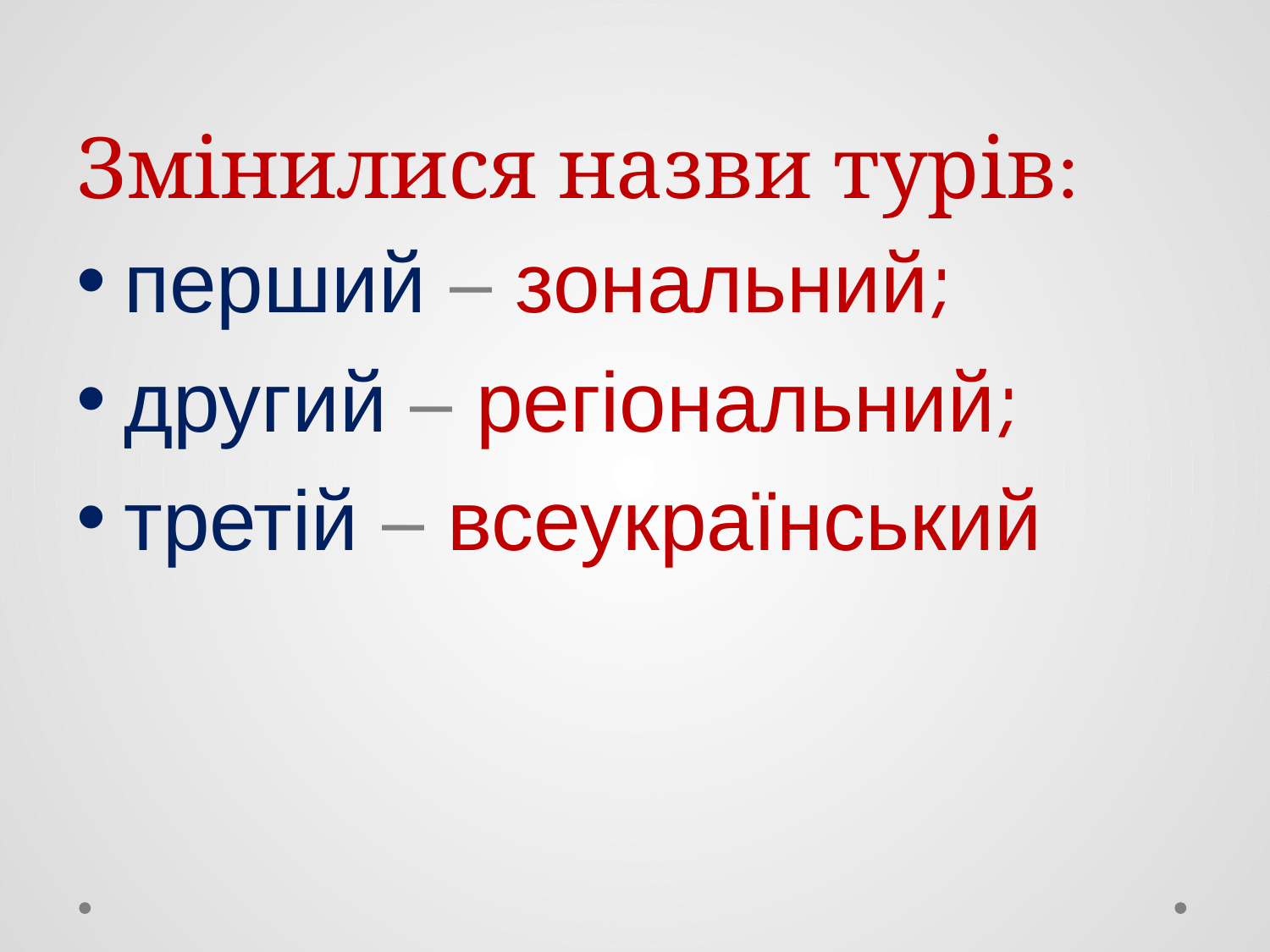

# Змінилися назви турів:
перший – зональний;
другий – регіональний;
третій – всеукраїнський